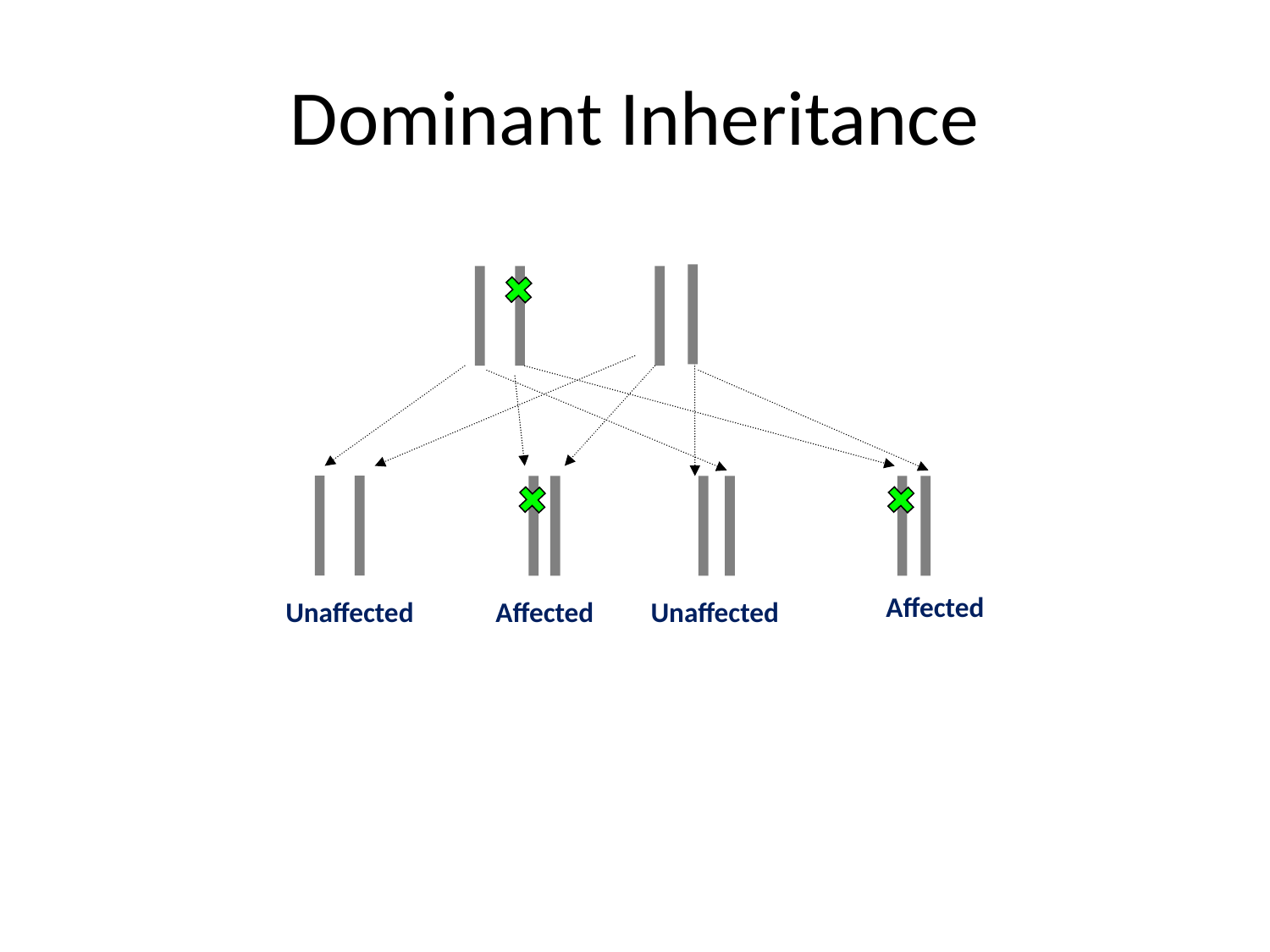

# Dominant Inheritance

Affected
Unaffected
Affected
Unaffected